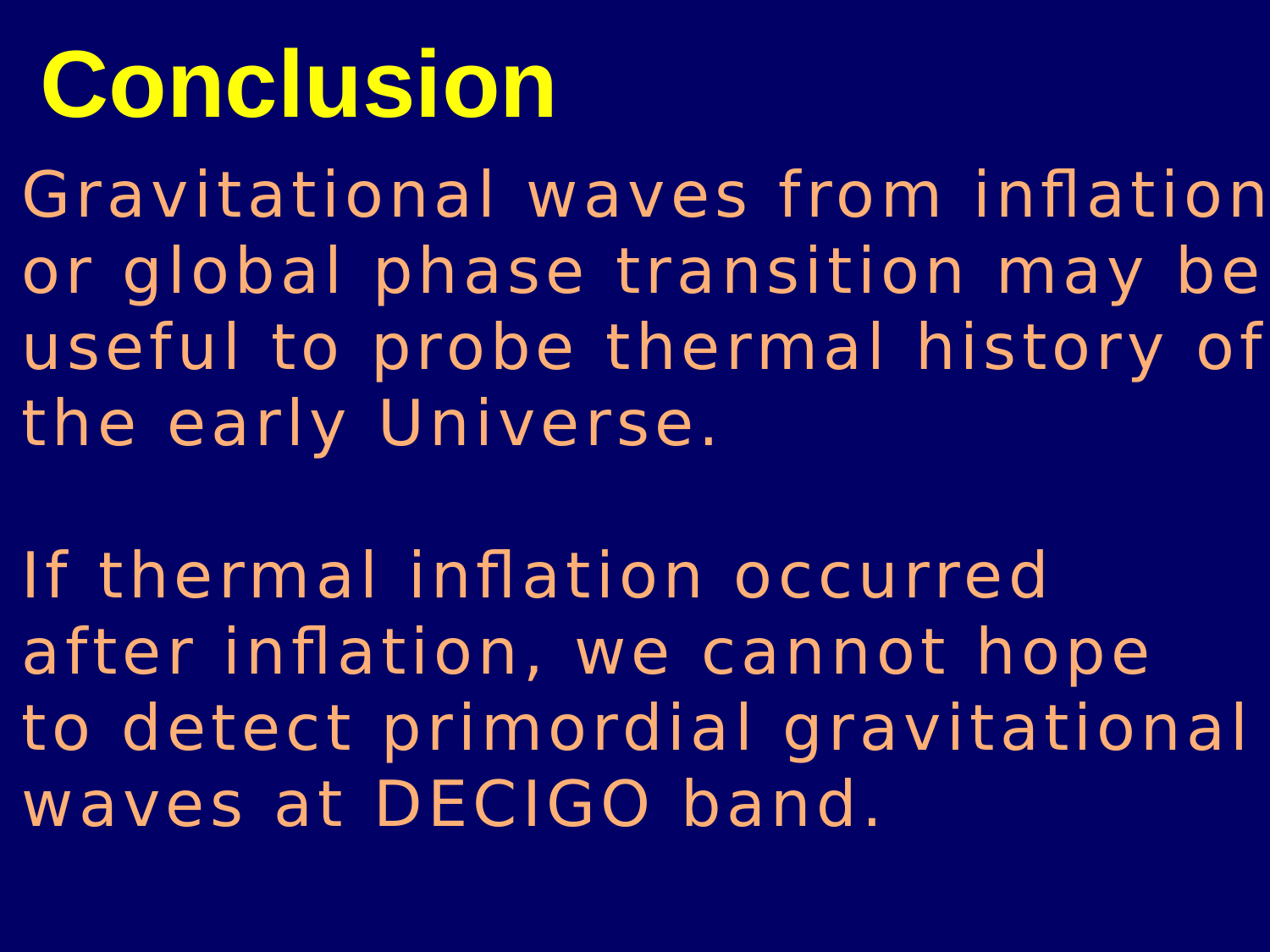

Conclusion
Gravitational waves from inflation
or global phase transition may be
useful to probe thermal history of
the early Universe.

If thermal inflation occurred
after inflation, we cannot hope
to detect primordial gravitational
waves at DECIGO band.